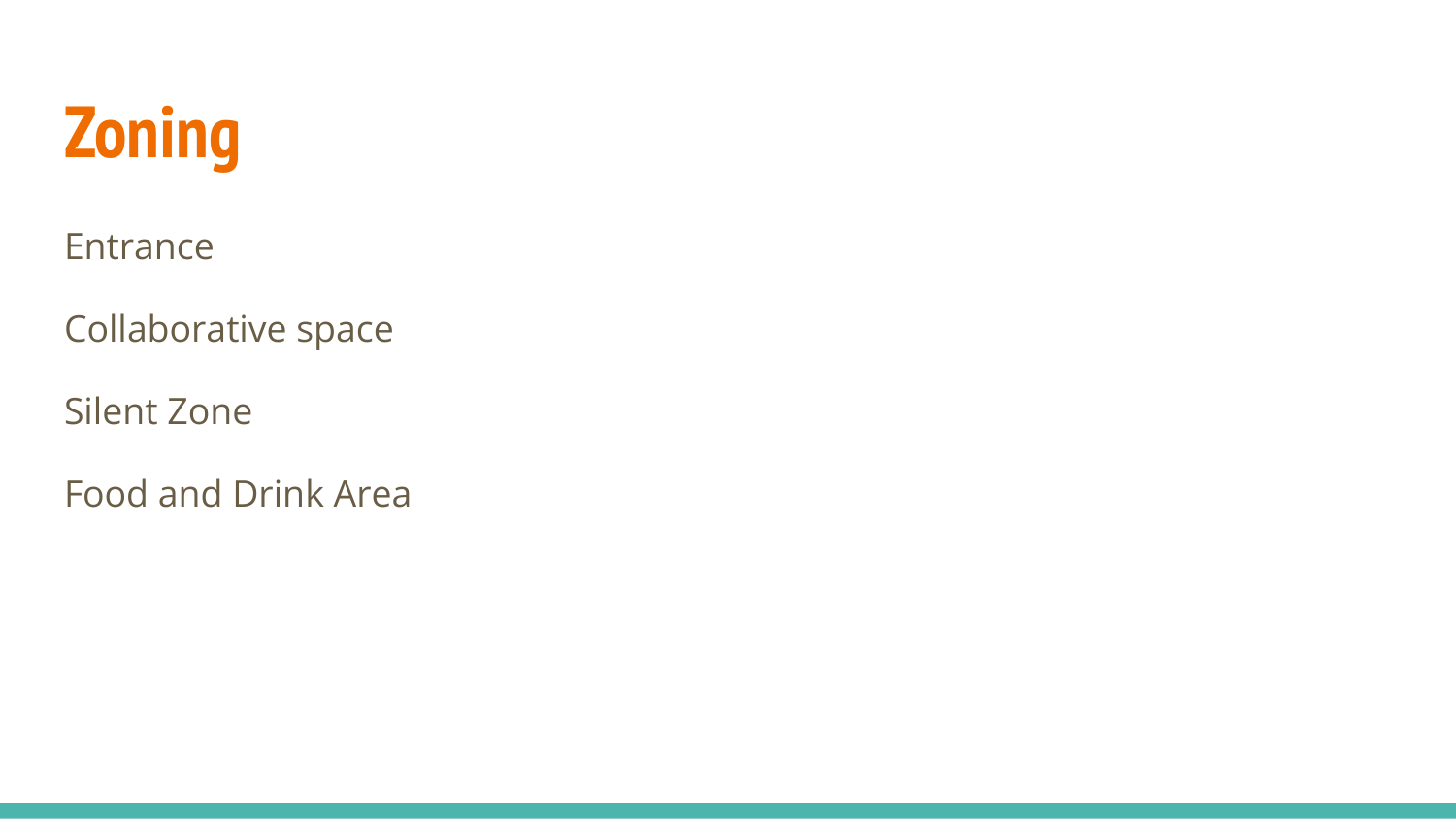

# Zoning
Entrance
Collaborative space
Silent Zone
Food and Drink Area